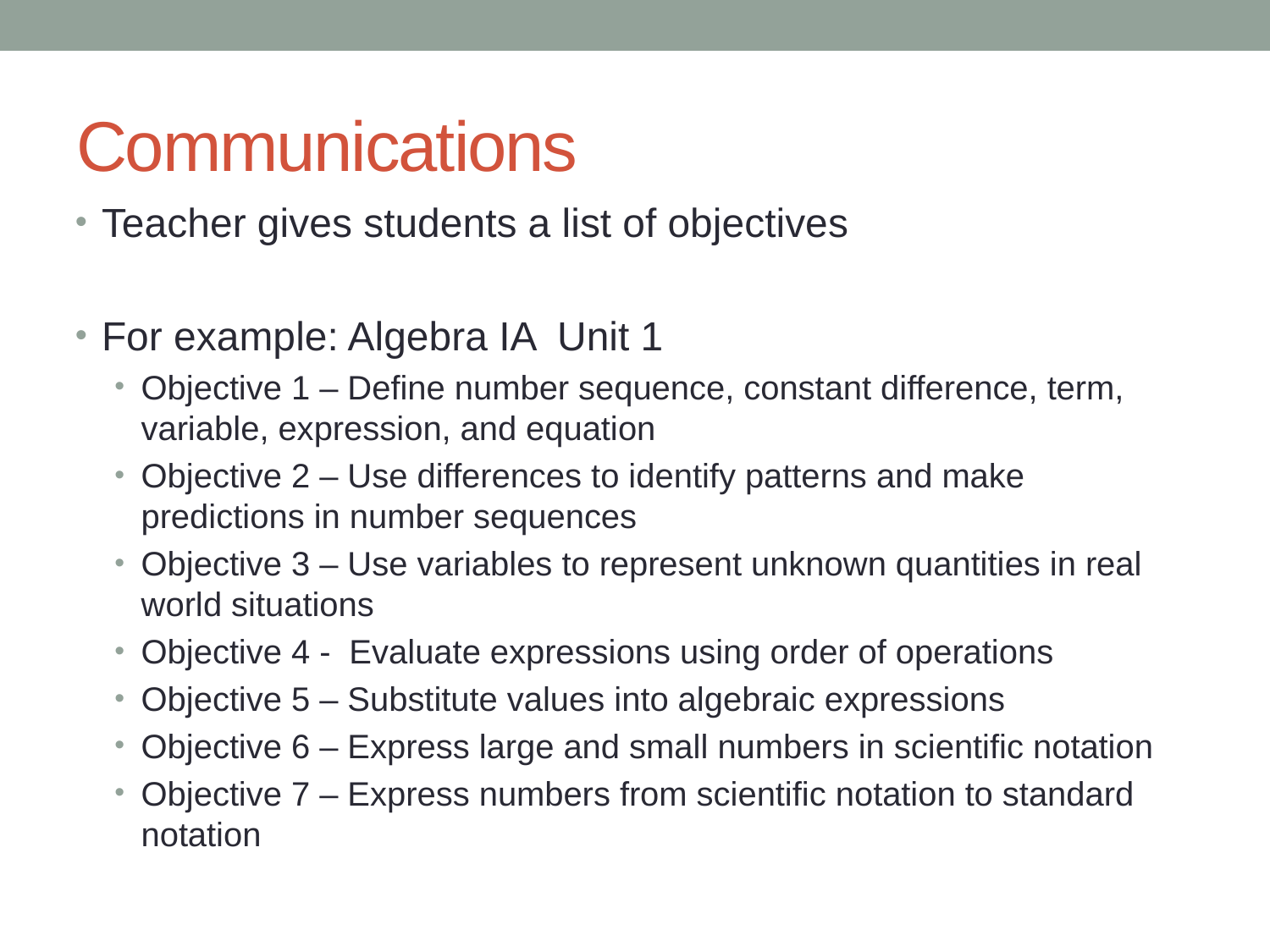

# Communications
Teacher gives students a list of objectives

For example: Algebra IA  Unit 1
Objective 1 – Define number sequence, constant difference, term, variable, expression, and equation
Objective 2 – Use differences to identify patterns and make predictions in number sequences
Objective 3 – Use variables to represent unknown quantities in real world situations
Objective 4 -  Evaluate expressions using order of operations
Objective 5 – Substitute values into algebraic expressions
Objective 6 – Express large and small numbers in scientific notation
Objective 7 – Express numbers from scientific notation to standard notation